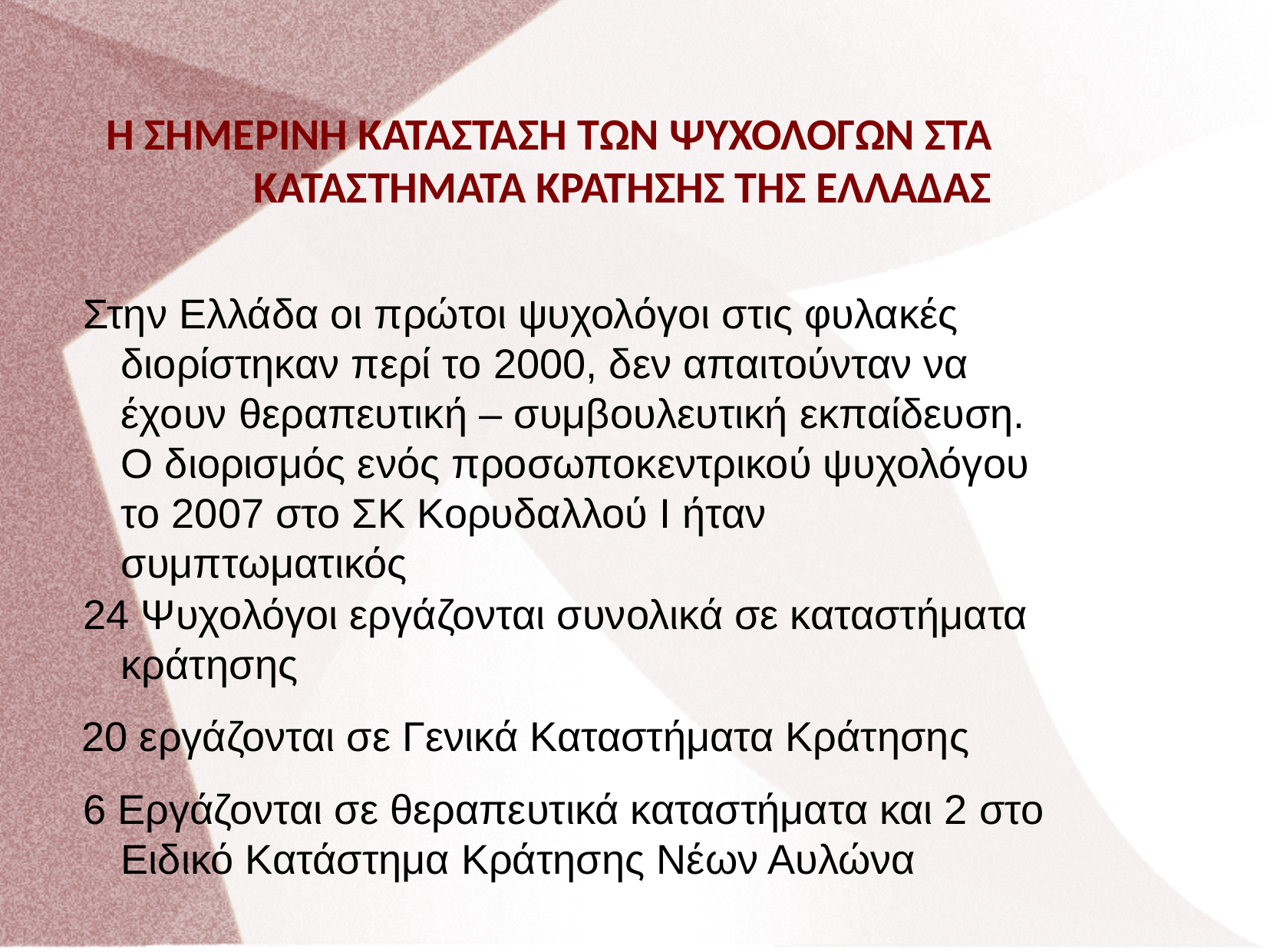

Η ΣΗΜΕΡΙΝΗ ΚΑΤΑΣΤΑΣΗ ΤΩΝ ΨΥΧΟΛΟΓΩΝ ΣΤΑ ΚΑΤΑΣΤΗΜΑΤΑ ΚΡΑΤΗΣΗΣ ΤΗΣ ΕΛΛΑΔΑΣ
Στην Ελλάδα οι πρώτοι ψυχολόγοι στις φυλακές διορίστηκαν περί το 2000, δεν απαιτούνταν να έχουν θεραπευτική – συμβουλευτική εκπαίδευση. Ο διορισμός ενός προσωποκεντρικού ψυχολόγου το 2007 στο ΣΚ Κορυδαλλού Ι ήταν συμπτωματικός
24 Ψυχολόγοι εργάζονται συνολικά σε καταστήματα κράτησης
20 εργάζονται σε Γενικά Καταστήματα Κράτησης
6 Εργάζονται σε θεραπευτικά καταστήματα και 2 στο Ειδικό Κατάστημα Κράτησης Νέων Αυλώνα